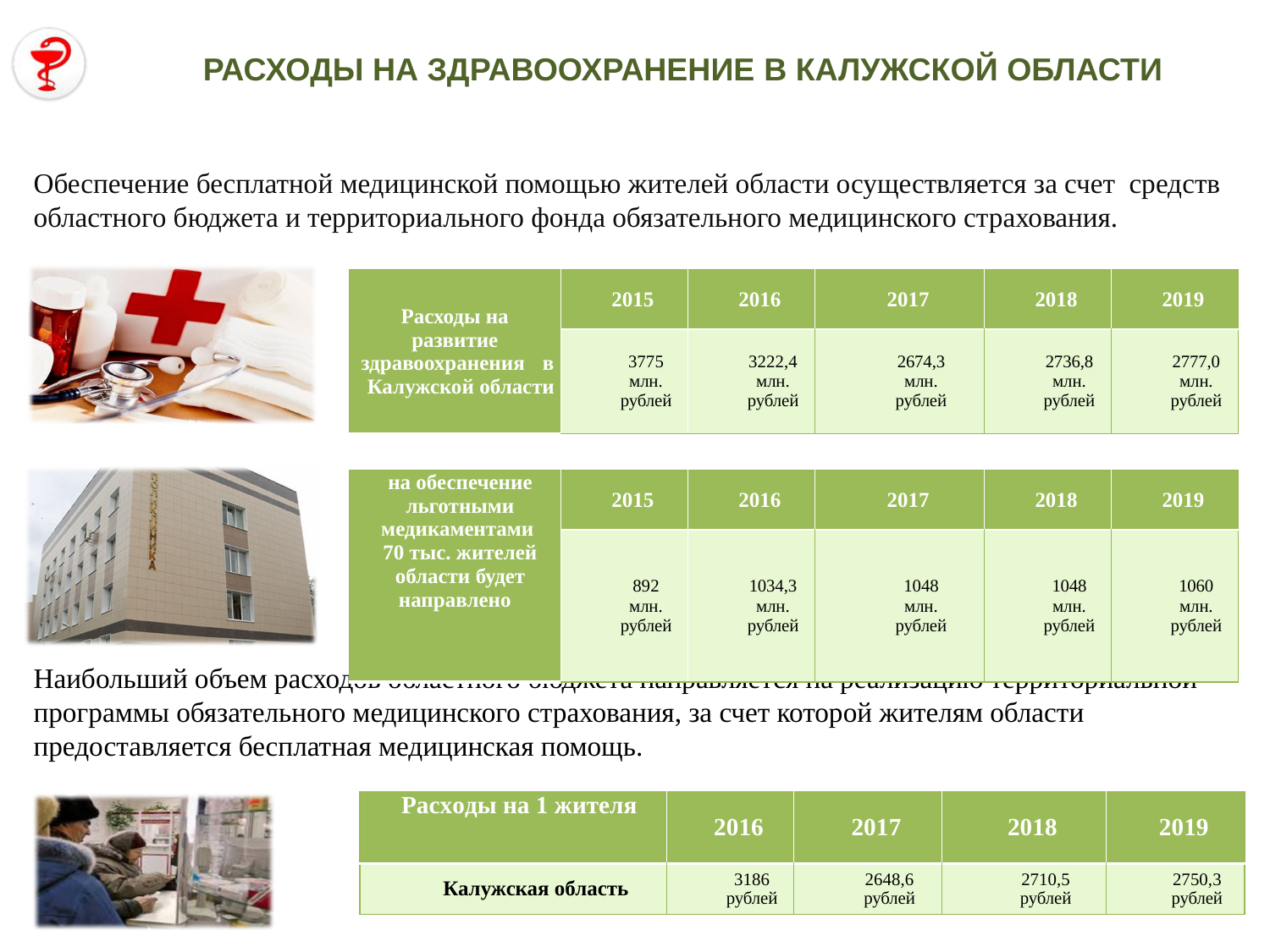

РАСХОДЫ НА ЗДРАВООХРАНЕНИЕ В КАЛУЖСКОЙ ОБЛАСТИ
Обеспечение бесплатной медицинской помощью жителей области осуществляется за счет  средств областного бюджета и территориального фонда обязательного медицинского страхования.

| Расходы на развитие здравоохранения в Калужской области | 2015 | 2016 | 2017 | 2018 | 2019 |
| --- | --- | --- | --- | --- | --- |
|  | 3775 млн. рублей | 3222,4 млн. рублей | 2674,3 млн. рублей | 2736,8 млн. рублей | 2777,0 млн. рублей |

| на обеспечение льготными медикаментами 70 тыс. жителей области будет направлено | 2015 | 2016 | 2017 | 2018 | 2019 |
| --- | --- | --- | --- | --- | --- |
|  | 892 млн. рублей | 1034,3 млн. рублей | 1048 млн. рублей | 1048 млн. рублей | 1060 млн. рублей |
Наибольший объем расходов областного бюджета направляется на реализацию территориальной программы обязательного медицинского страхования, за счет которой жителям области предоставляется бесплатная медицинская помощь.

| Расходы на 1 жителя | 2016 | 2017 | 2018 | 2019 |
| --- | --- | --- | --- | --- |
| Калужская область | 3186 рублей | 2648,6 рублей | 2710,5 рублей | 2750,3 рублей |